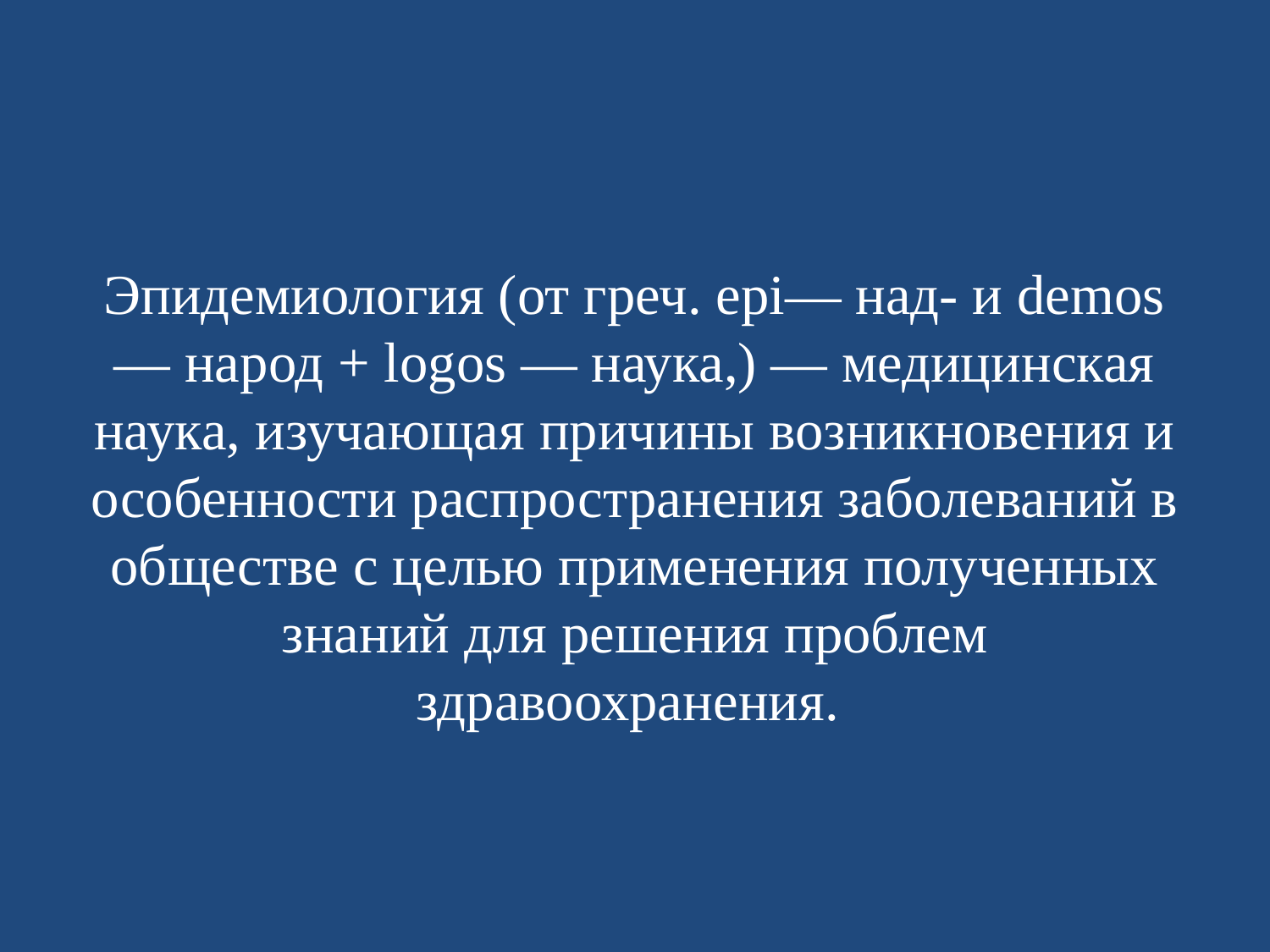

# Эпидемиология (от греч. epi— над- и demos — народ + logos — наука,) — медицинская наука, изучающая причины возникновения и особенности распространения заболеваний в обществе с целью применения полученных знаний для решения проблем здравоохранения.